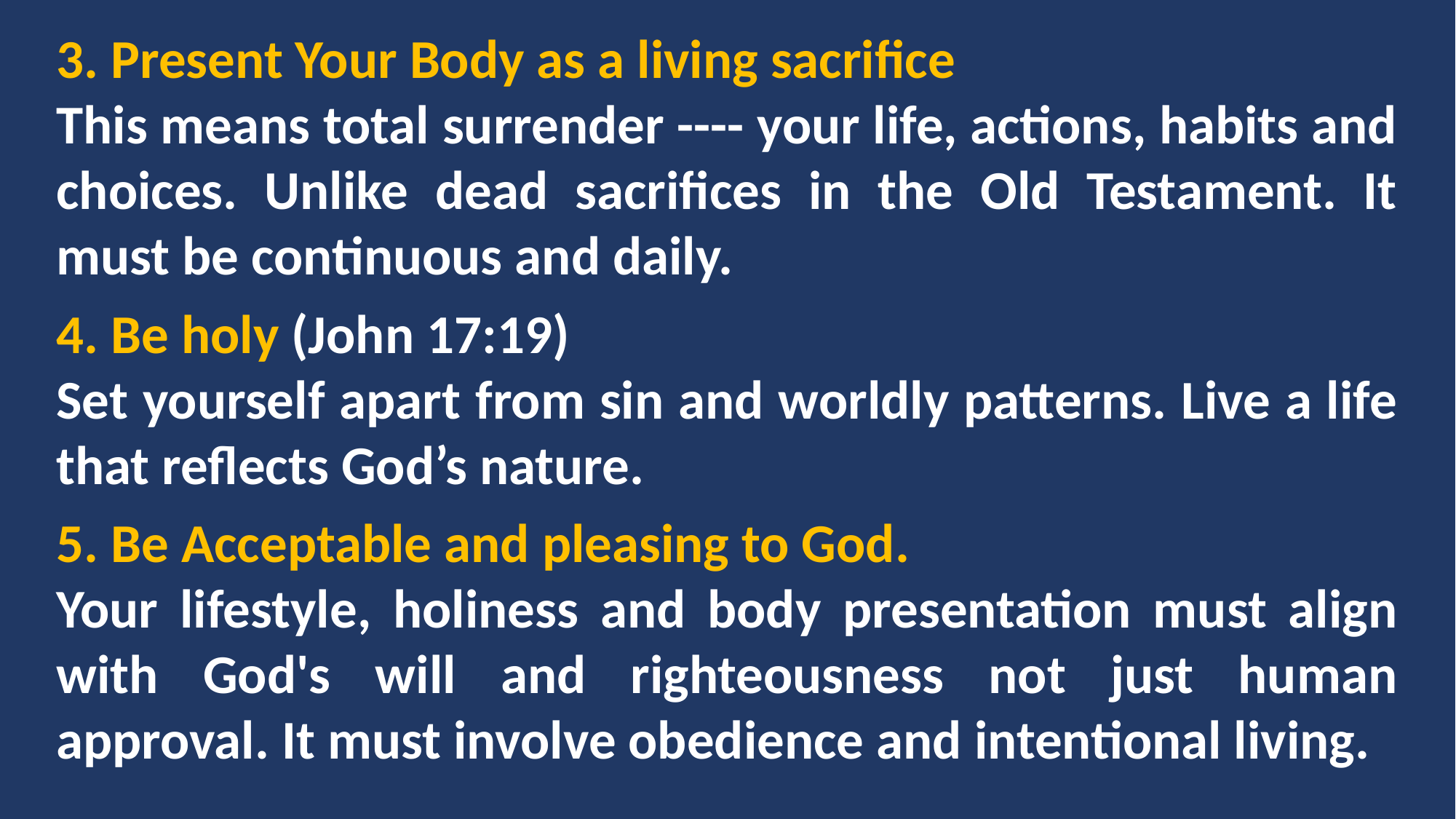

3. Present Your Body as a living sacrifice
This means total surrender ---- your life, actions, habits and choices. Unlike dead sacrifices in the Old Testament. It must be continuous and daily.

4. Be holy (John 17:19)
Set yourself apart from sin and worldly patterns. Live a life that reflects God’s nature.

5. Be Acceptable and pleasing to God.
Your lifestyle, holiness and body presentation must align with God's will and righteousness not just human approval. It must involve obedience and intentional living.